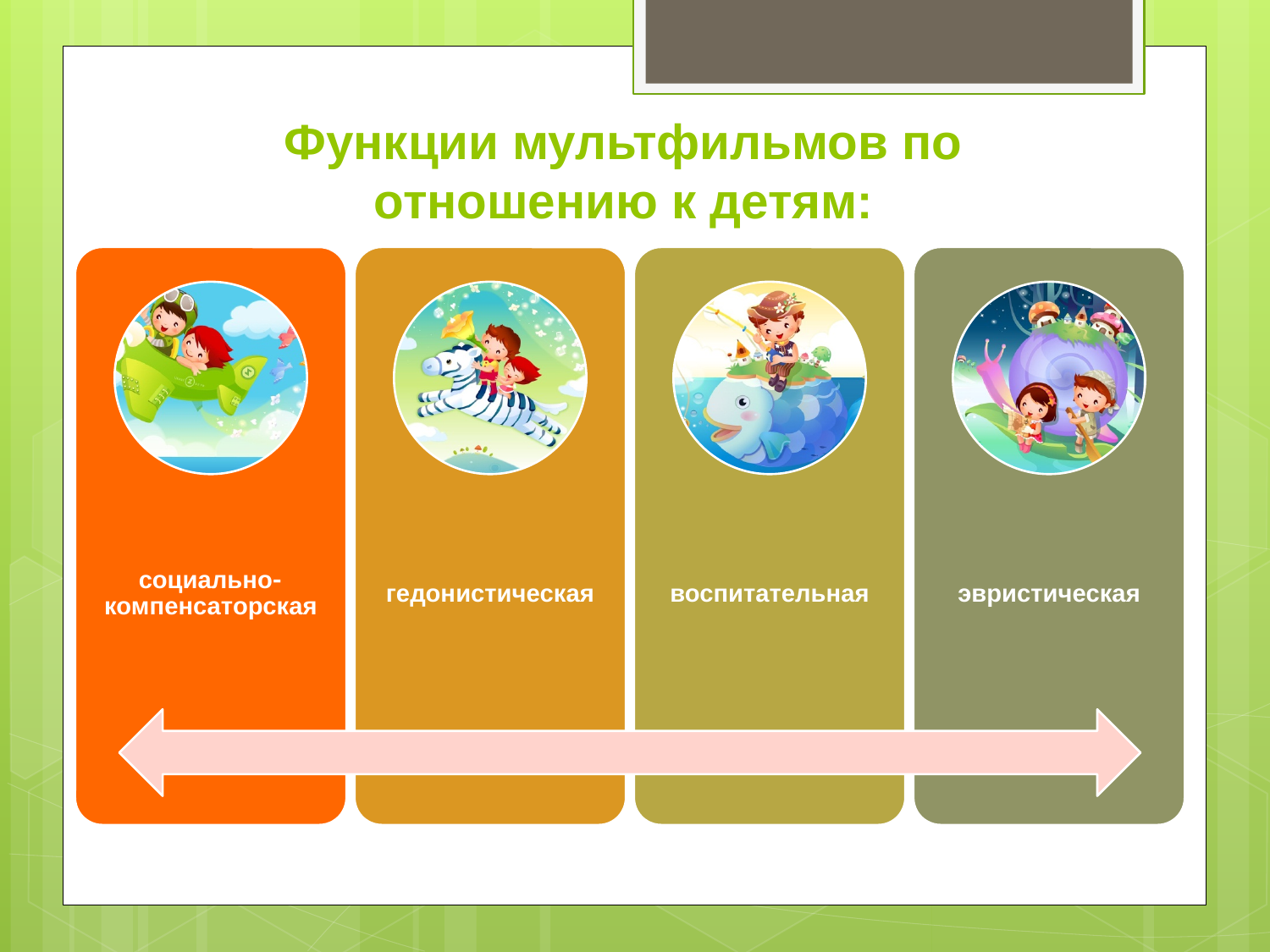

# Функции мультфильмов по отношению к детям:
социально- компенсаторская
гедонистическая
воспитательная
эвристическая